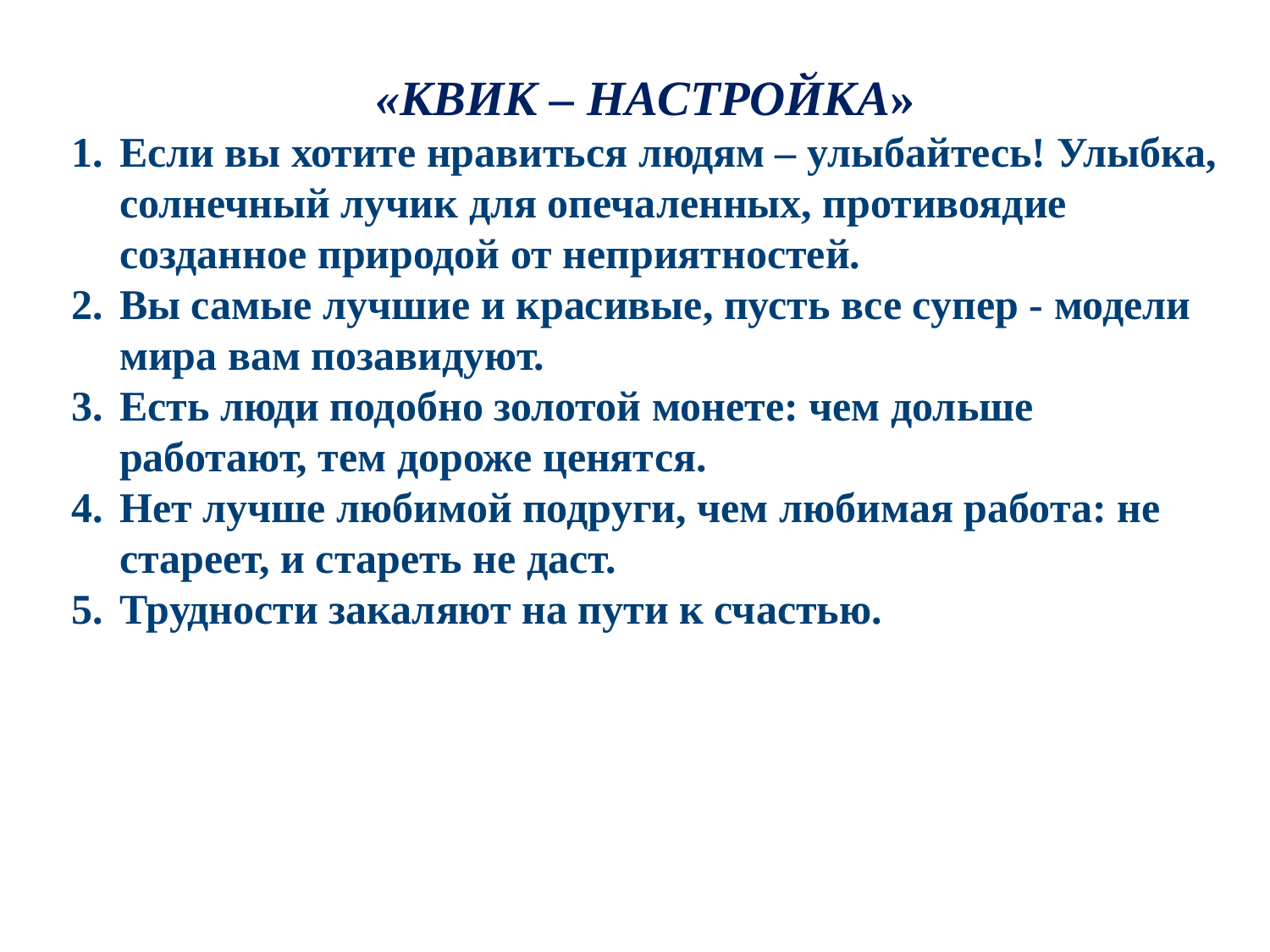

«КВИК – НАСТРОЙКА»
Если вы хотите нравиться людям – улыбайтесь! Улыбка, солнечный лучик для опечаленных, противоядие созданное природой от неприятностей.
Вы самые лучшие и красивые, пусть все супер - модели мира вам позавидуют.
Есть люди подобно золотой монете: чем дольше работают, тем дороже ценятся.
Нет лучше любимой подруги, чем любимая работа: не стареет, и стареть не даст.
Трудности закаляют на пути к счастью.